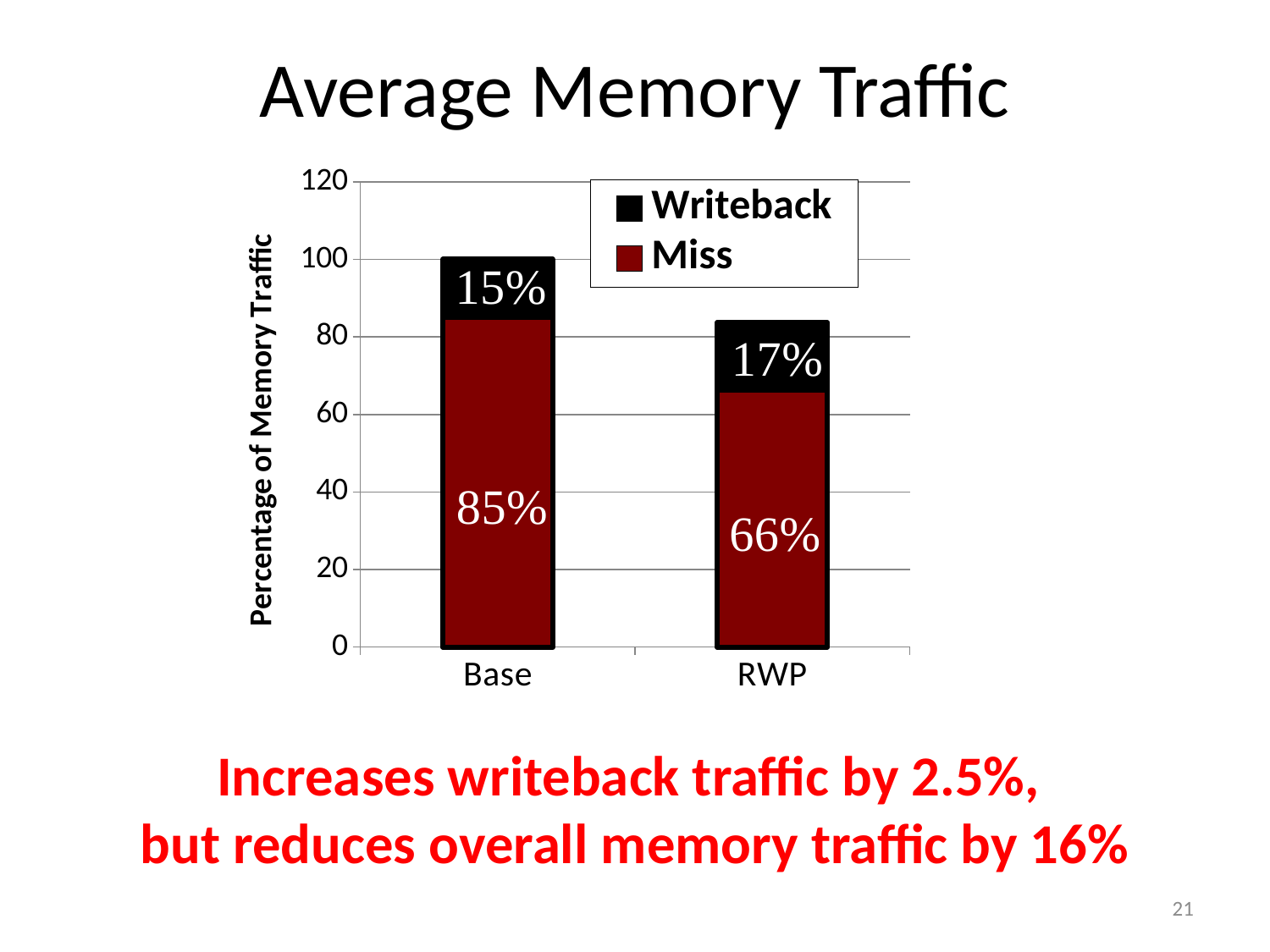

# Average Memory Traffic

### Chart

| Category | Miss | Writeback |
|---|---|---|
| Base | 85.07 | 14.92 |
| RWP | 66.29 | 17.42 |
Increases writeback traffic by 2.5%,
but reduces overall memory traffic by 16%
21